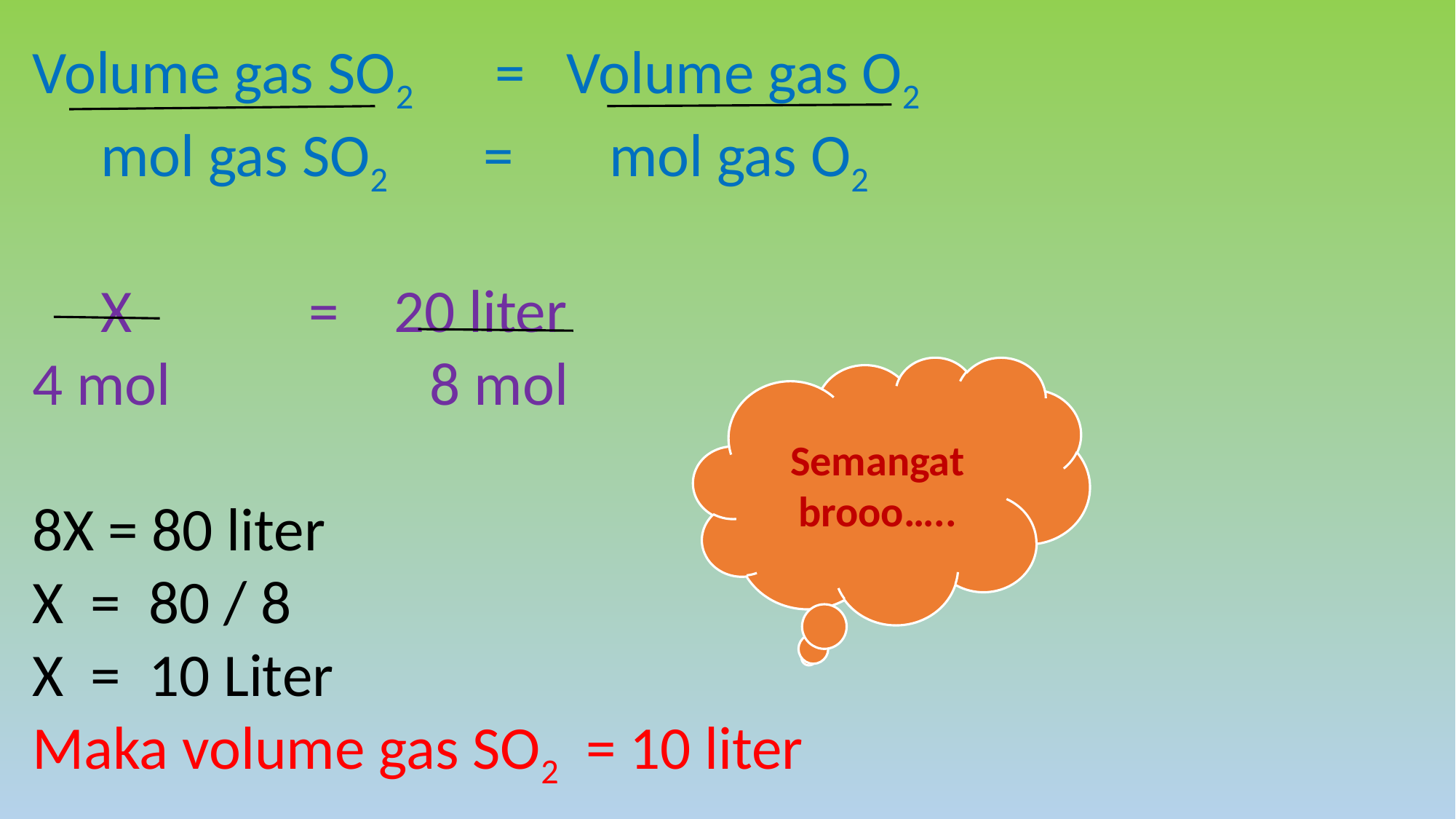

Volume gas SO2      =   Volume gas O2
     mol gas SO2       =       mol gas O2

     X             =    20 liter
4 mol                   8 mol

8X = 80 liter
X  =  80 / 8
X  =  10 Liter
Maka volume gas SO2  = 10 liter

Semangat brooo…..